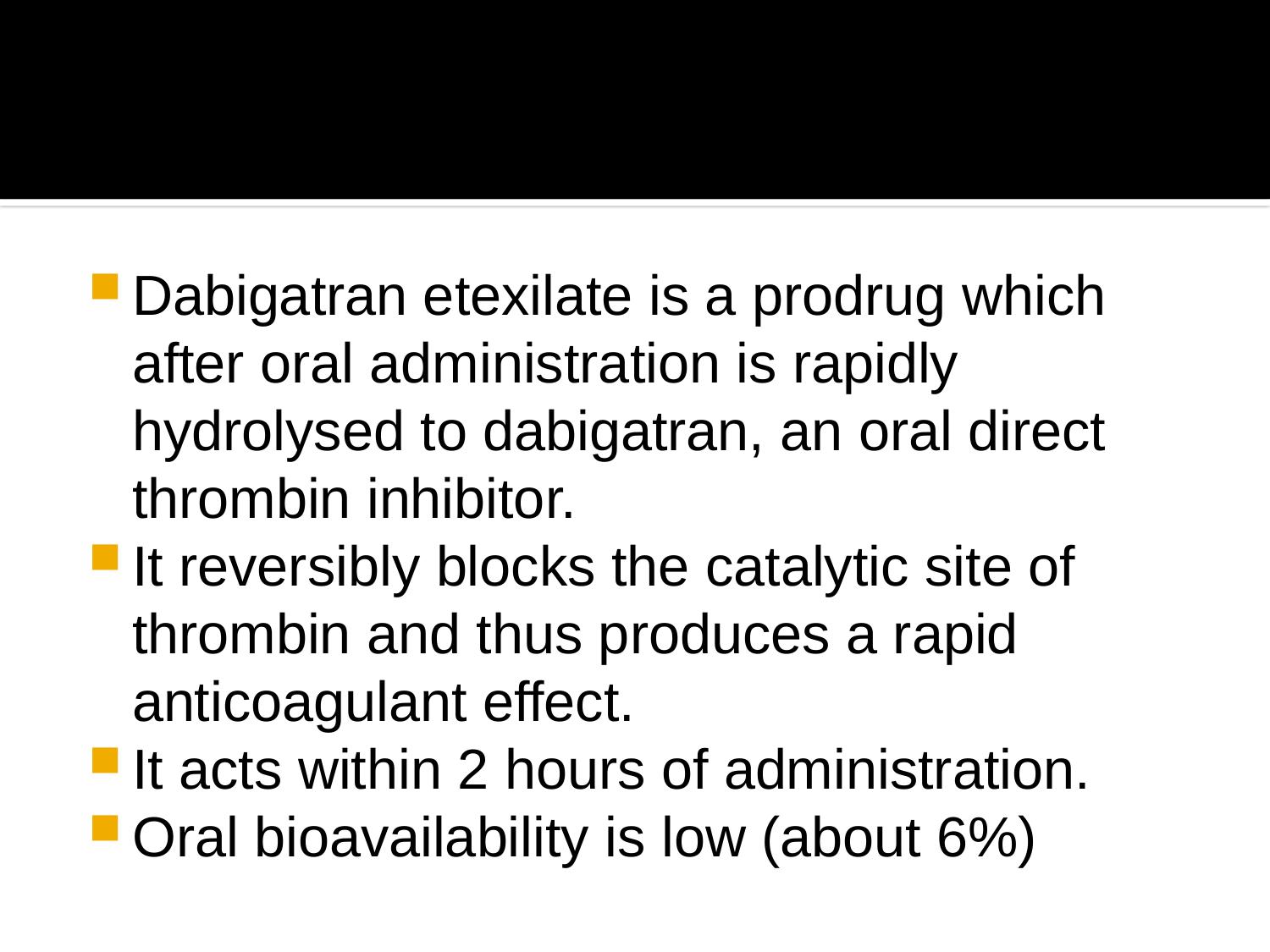

Dabigatran etexilate is a prodrug which after oral administration is rapidly hydrolysed to dabigatran, an oral direct thrombin inhibitor.
It reversibly blocks the catalytic site of thrombin and thus produces a rapid anticoagulant effect.
It acts within 2 hours of administration.
Oral bioavailability is low (about 6%)